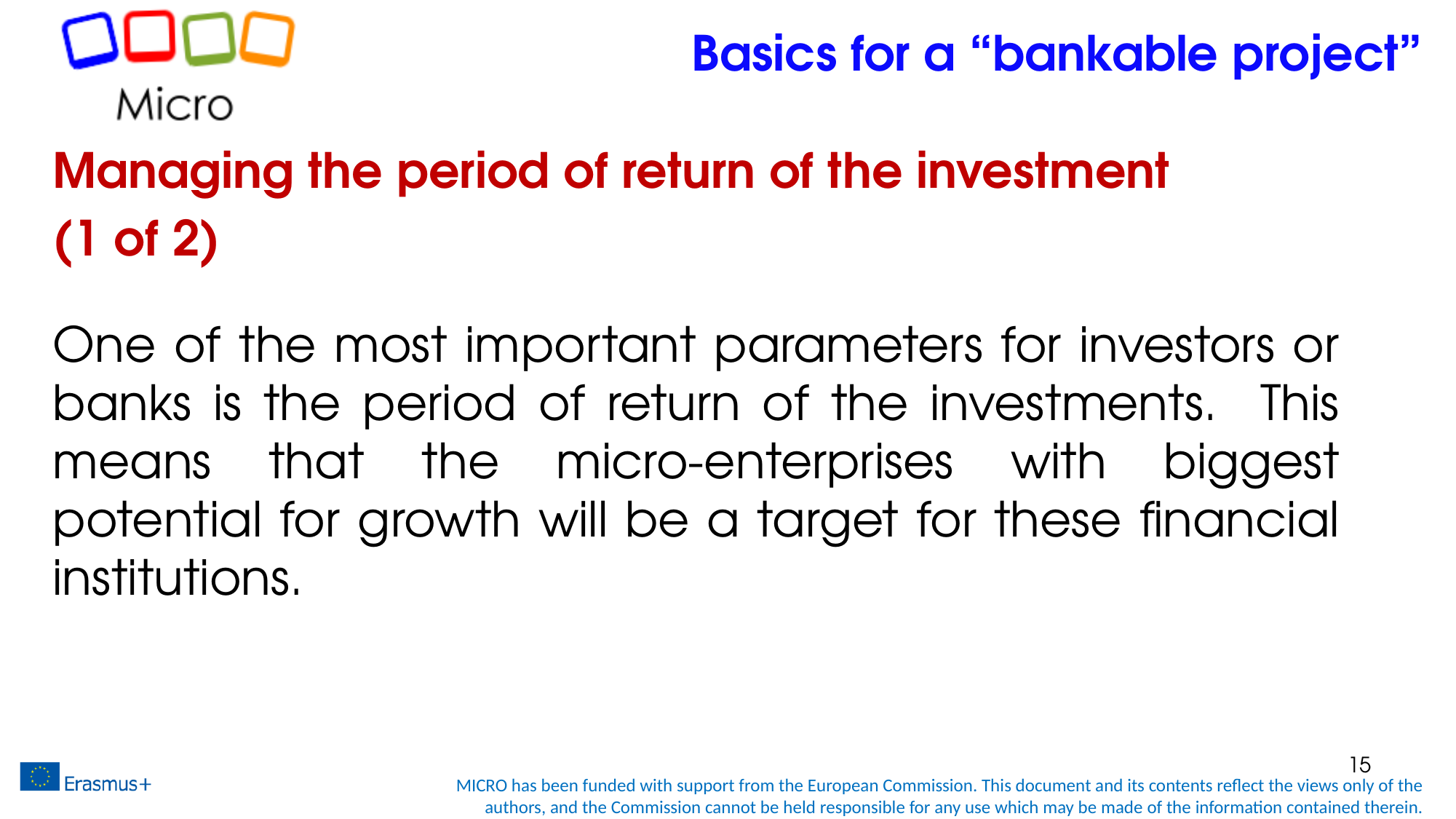

# Basics for a “bankable project”
Managing the period of return of the investment
(1 of 2)

One of the most important parameters for investors or banks is the period of return of the investments.  This means that the micro-enterprises with biggest potential for growth will be a target for these financial institutions.

15